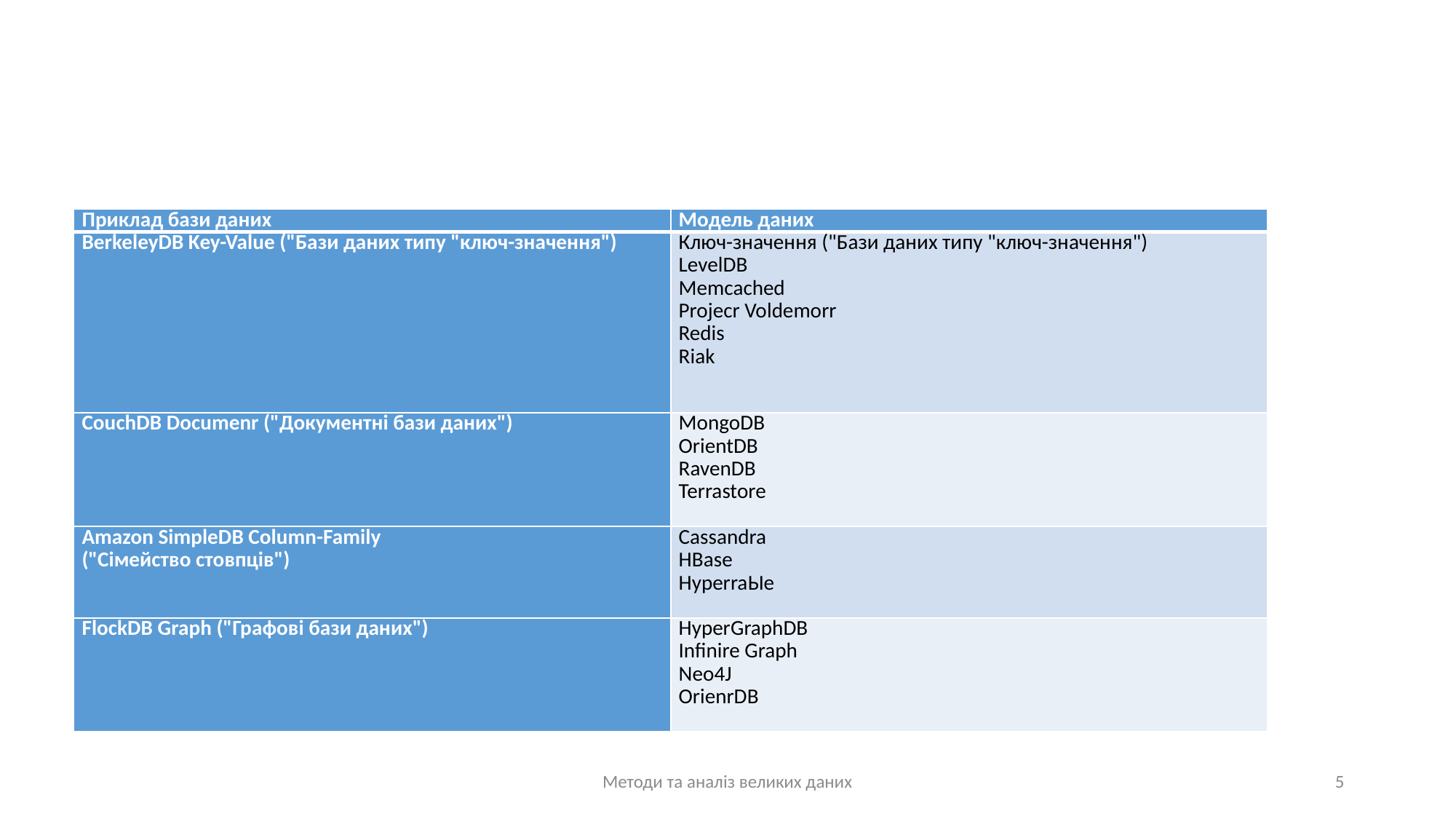

#
| Приклад бази даних | Модель даних |
| --- | --- |
| BerkeleyDB Key-Value ("Бази даних типу "ключ-значення") | Ключ-значення ("Бази даних типу "ключ-значення") LevelDB Memcached Projecr Voldemorr Redis Riak |
| CouchDB Documenr ("Документні бази даних") | MongoDB OrientDB RavenDB Terrastore |
| Amazon SimpleDB Column-Family ("Сімейство стовпців") | Cassandra HBase HyperraЫe |
| FlockDB Graph ("Графові бази даних") | HyperGraphDB Infinire Graph Neo4J OrienrDB |
Методи та аналіз великих даних
5